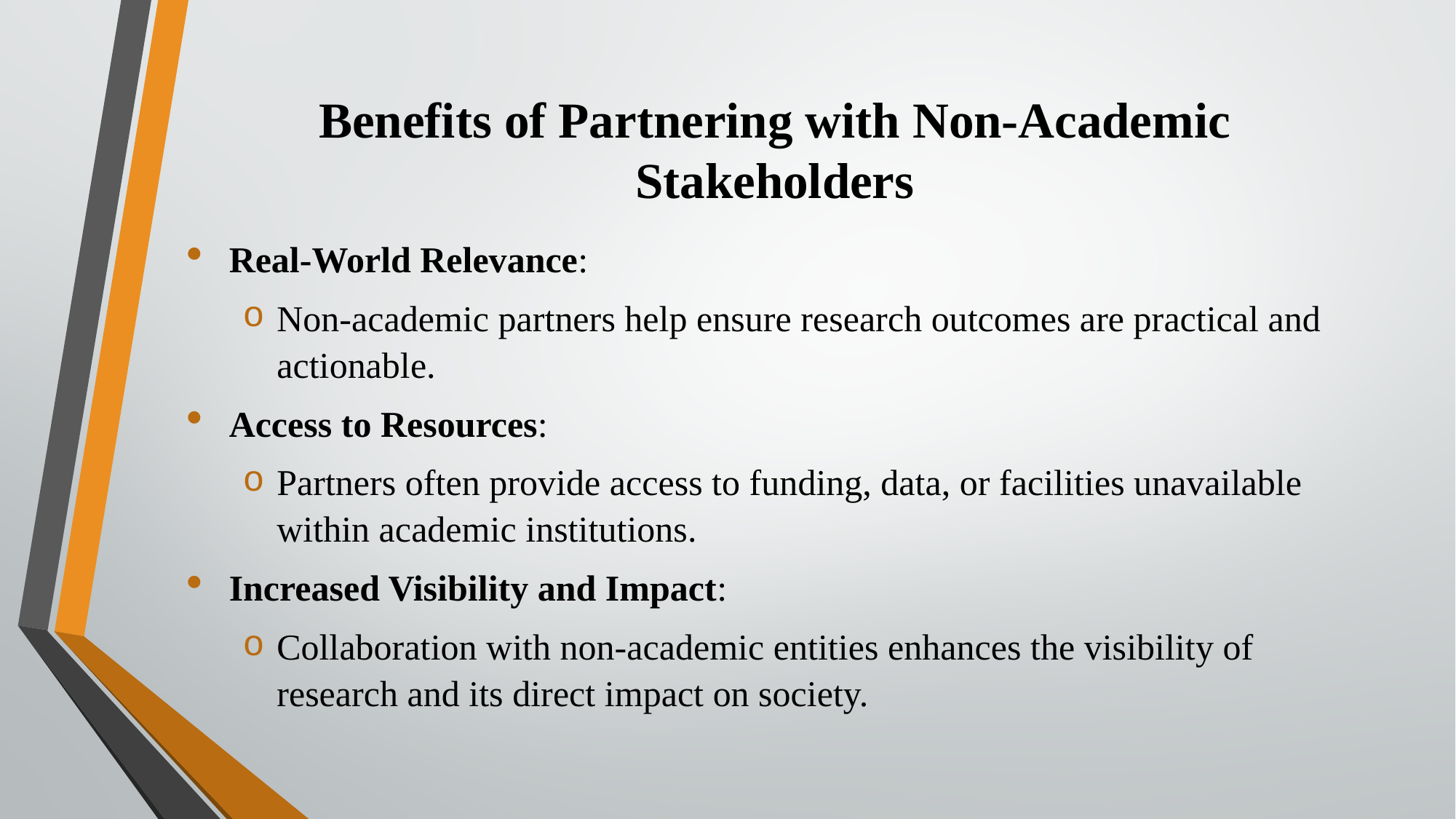

# Benefits of Partnering with Non-Academic Stakeholders
Real-World Relevance:
Non-academic partners help ensure research outcomes are practical and actionable.
Access to Resources:
Partners often provide access to funding, data, or facilities unavailable within academic institutions.
Increased Visibility and Impact:
Collaboration with non-academic entities enhances the visibility of research and its direct impact on society.